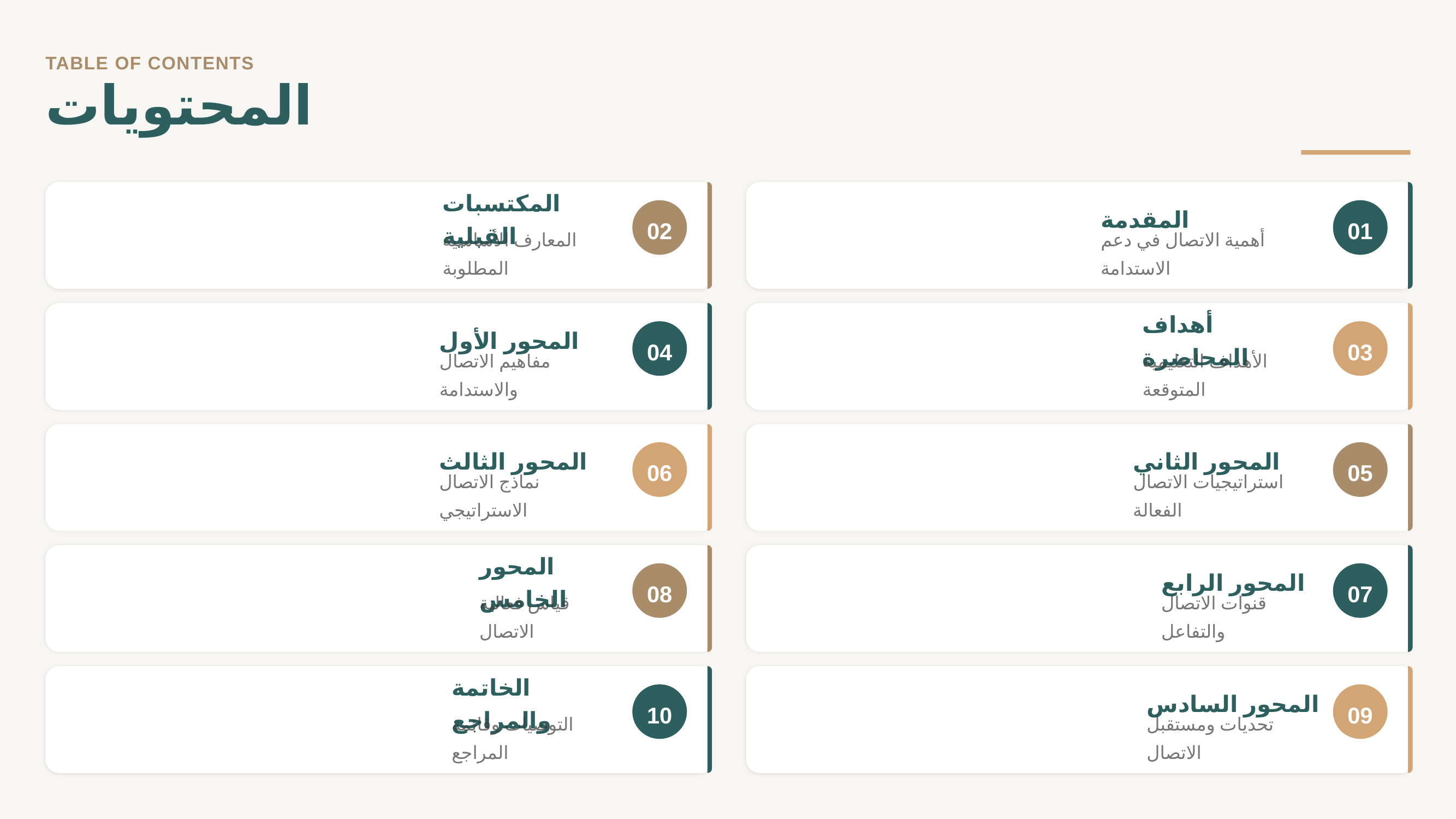

TABLE OF CONTENTS
المحتويات

المكتسبات القبلية
02

المقدمة
01

المعارف الأساسية المطلوبة
أهمية الاتصال في دعم الاستدامة

المحور الأول
04

أهداف المحاضرة
03

مفاهيم الاتصال والاستدامة
الأهداف التعليمية المتوقعة

المحور الثالث
06

المحور الثاني
05

نماذج الاتصال الاستراتيجي
استراتيجيات الاتصال الفعالة

المحور الخامس
08

المحور الرابع
07

قياس فعالية الاتصال
قنوات الاتصال والتفاعل

الخاتمة والمراجع
10

المحور السادس
09

التوصيات وقائمة المراجع
تحديات ومستقبل الاتصال